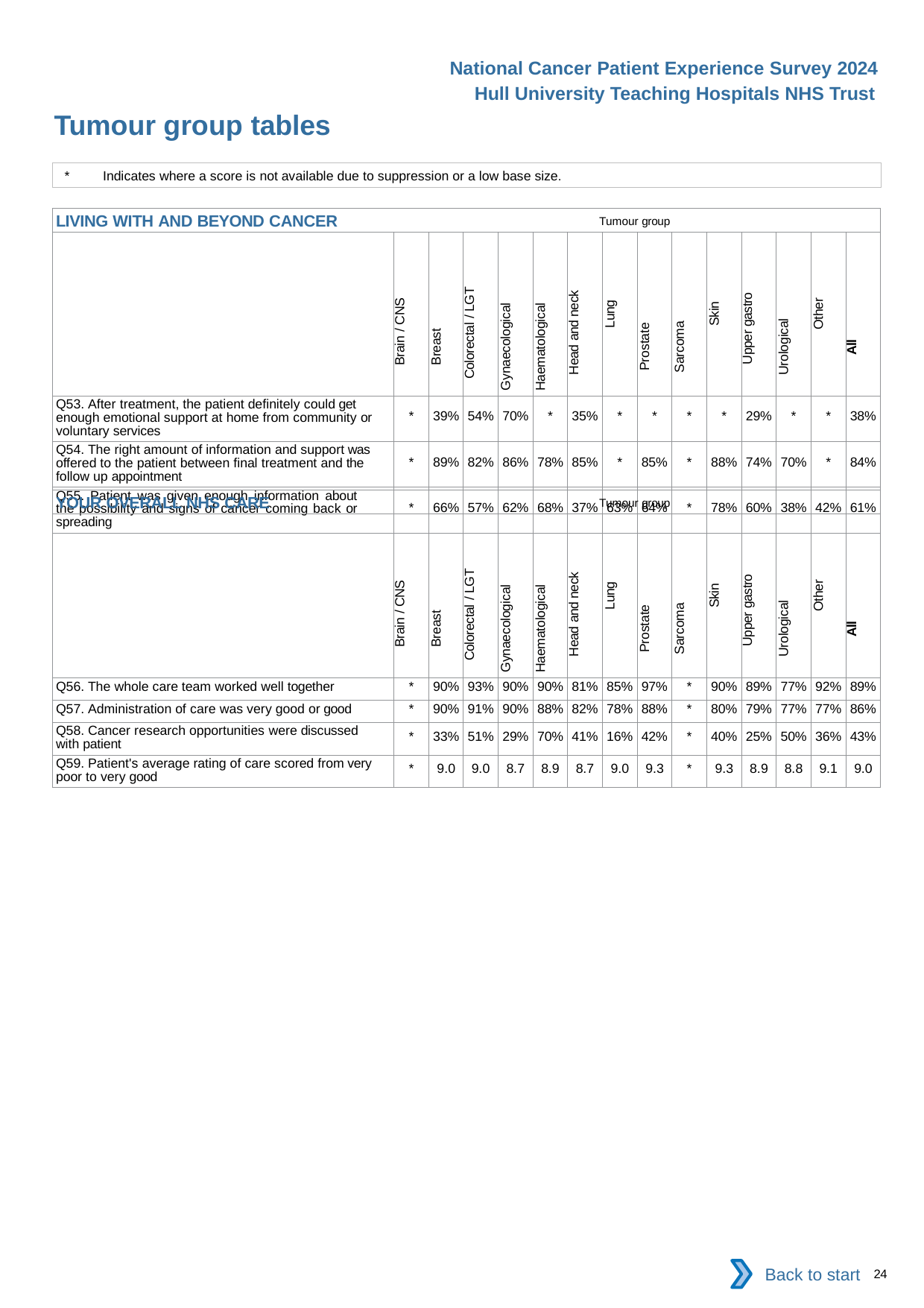

National Cancer Patient Experience Survey 2024
Hull University Teaching Hospitals NHS Trust
Tumour group tables
*	Indicates where a score is not available due to suppression or a low base size.
| LIVING WITH AND BEYOND CANCER Tumour group |  |  |  |  |  |  |  |  |  |  |  |  |  |  |
| --- | --- | --- | --- | --- | --- | --- | --- | --- | --- | --- | --- | --- | --- | --- |
|  | Brain / CNS | Breast | Colorectal / LGT | Gynaecological | Haematological | Head and neck | Lung | Prostate | Sarcoma | Skin | Upper gastro | Urological | Other | All |
| Q53. After treatment, the patient definitely could get enough emotional support at home from community or voluntary services | \* | 39% | 54% | 70% | \* | 35% | \* | \* | \* | \* | 29% | \* | \* | 38% |
| Q54. The right amount of information and support was offered to the patient between final treatment and the follow up appointment | \* | 89% | 82% | 86% | 78% | 85% | \* | 85% | \* | 88% | 74% | 70% | \* | 84% |
| Q55. Patient was given enough information about the possibility and signs of cancer coming back or spreading | \* | 66% | 57% | 62% | 68% | 37% | 63% | 64% | \* | 78% | 60% | 38% | 42% | 61% |
| YOUR OVERALL NHS CARE Tumour group |  |  |  |  |  |  |  |  |  |  |  |  |  |  |
| --- | --- | --- | --- | --- | --- | --- | --- | --- | --- | --- | --- | --- | --- | --- |
|  | Brain / CNS | Breast | Colorectal / LGT | Gynaecological | Haematological | Head and neck | Lung | Prostate | Sarcoma | Skin | Upper gastro | Urological | Other | All |
| Q56. The whole care team worked well together | \* | 90% | 93% | 90% | 90% | 81% | 85% | 97% | \* | 90% | 89% | 77% | 92% | 89% |
| Q57. Administration of care was very good or good | \* | 90% | 91% | 90% | 88% | 82% | 78% | 88% | \* | 80% | 79% | 77% | 77% | 86% |
| Q58. Cancer research opportunities were discussed with patient | \* | 33% | 51% | 29% | 70% | 41% | 16% | 42% | \* | 40% | 25% | 50% | 36% | 43% |
| Q59. Patient's average rating of care scored from very poor to very good | \* | 9.0 | 9.0 | 8.7 | 8.9 | 8.7 | 9.0 | 9.3 | \* | 9.3 | 8.9 | 8.8 | 9.1 | 9.0 |
Back to start

24